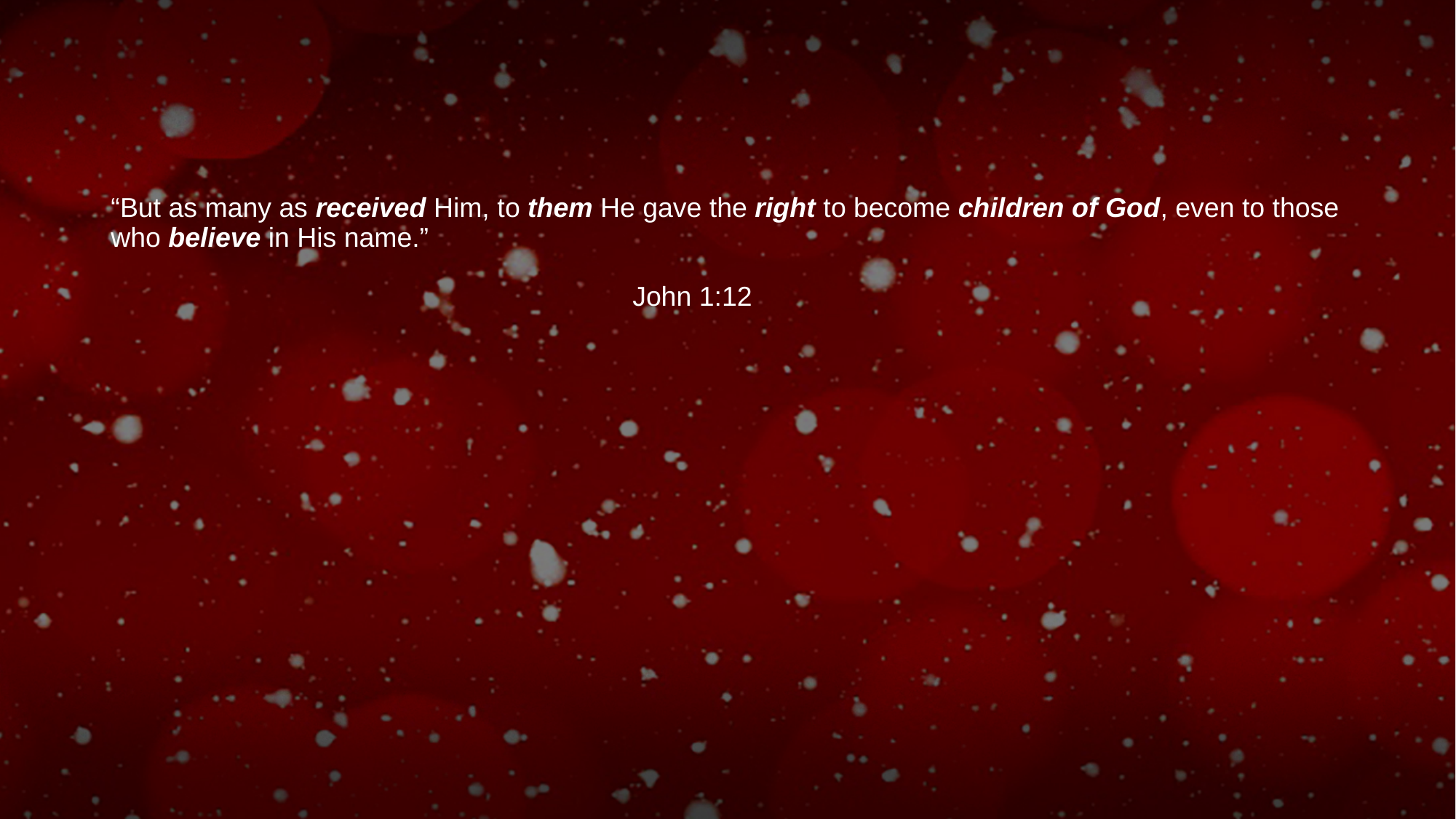

# “But as many as received Him, to them He gave the right to become children of God, even to those who believe in His name.”

									    John 1:12